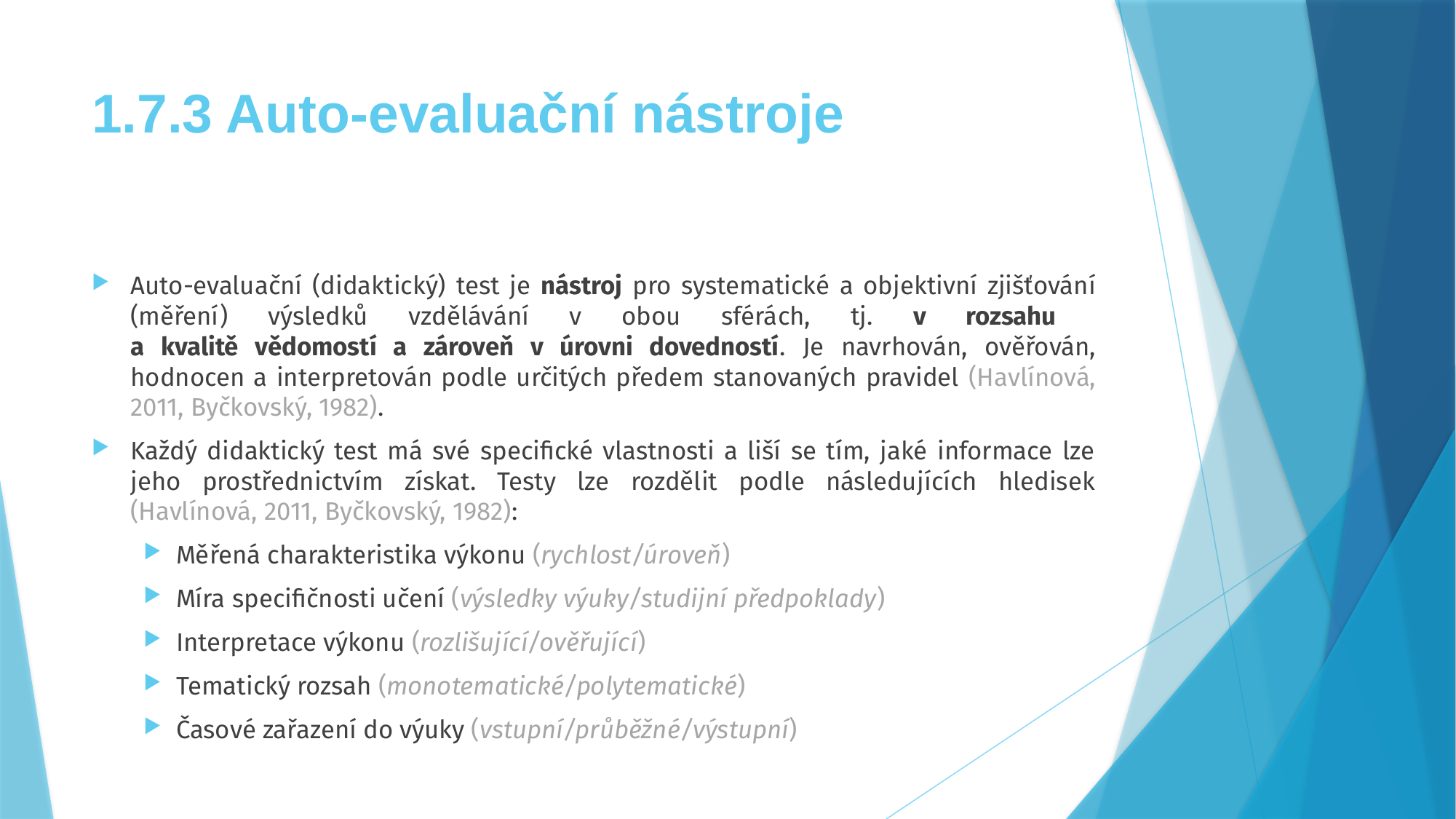

# 1.7.3 Auto-evaluační nástroje
Auto-evaluační (didaktický) test je nástroj pro systematické a objektivní zjišťování (měření) výsledků vzdělávání v obou sférách, tj. v rozsahu
a kvalitě vědomostí a zároveň v úrovni dovedností. Je navrhován, ověřován, hodnocen a interpretován podle určitých předem stanovaných pravidel (Havlínová, 2011, Byčkovský, 1982).
Každý didaktický test má své specifické vlastnosti a liší se tím, jaké informace lze jeho prostřednictvím získat. Testy lze rozdělit podle následujících hledisek (Havlínová, 2011, Byčkovský, 1982):
Měřená charakteristika výkonu (rychlost/úroveň)
Míra specifičnosti učení (výsledky výuky/studijní předpoklady)
Interpretace výkonu (rozlišující/ověřující)
Tematický rozsah (monotematické/polytematické)
Časové zařazení do výuky (vstupní/průběžné/výstupní)